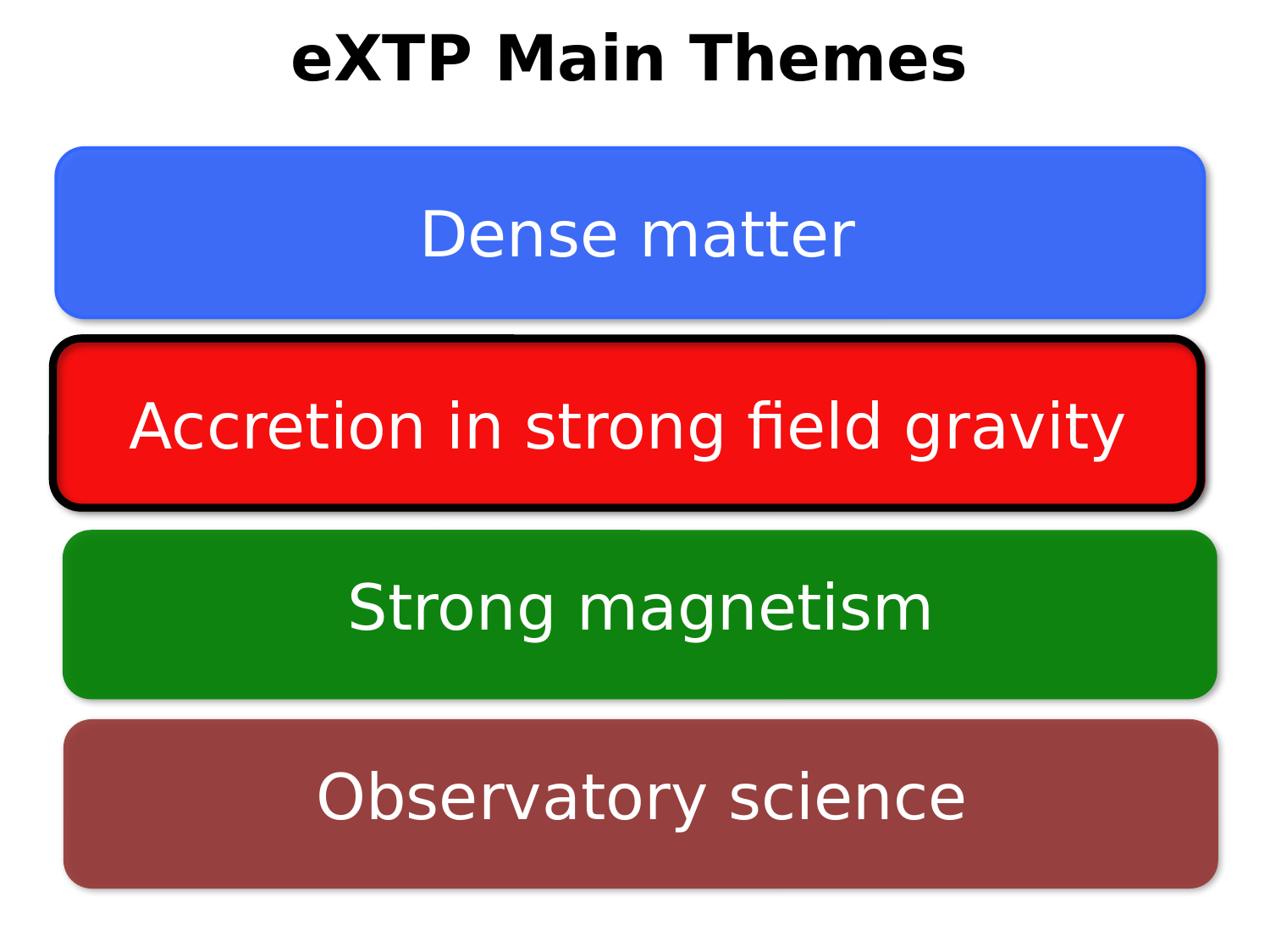

eXTP Main Themes

Dense matter

Accretion in strong field gravity

Strong magnetism

Observatory science